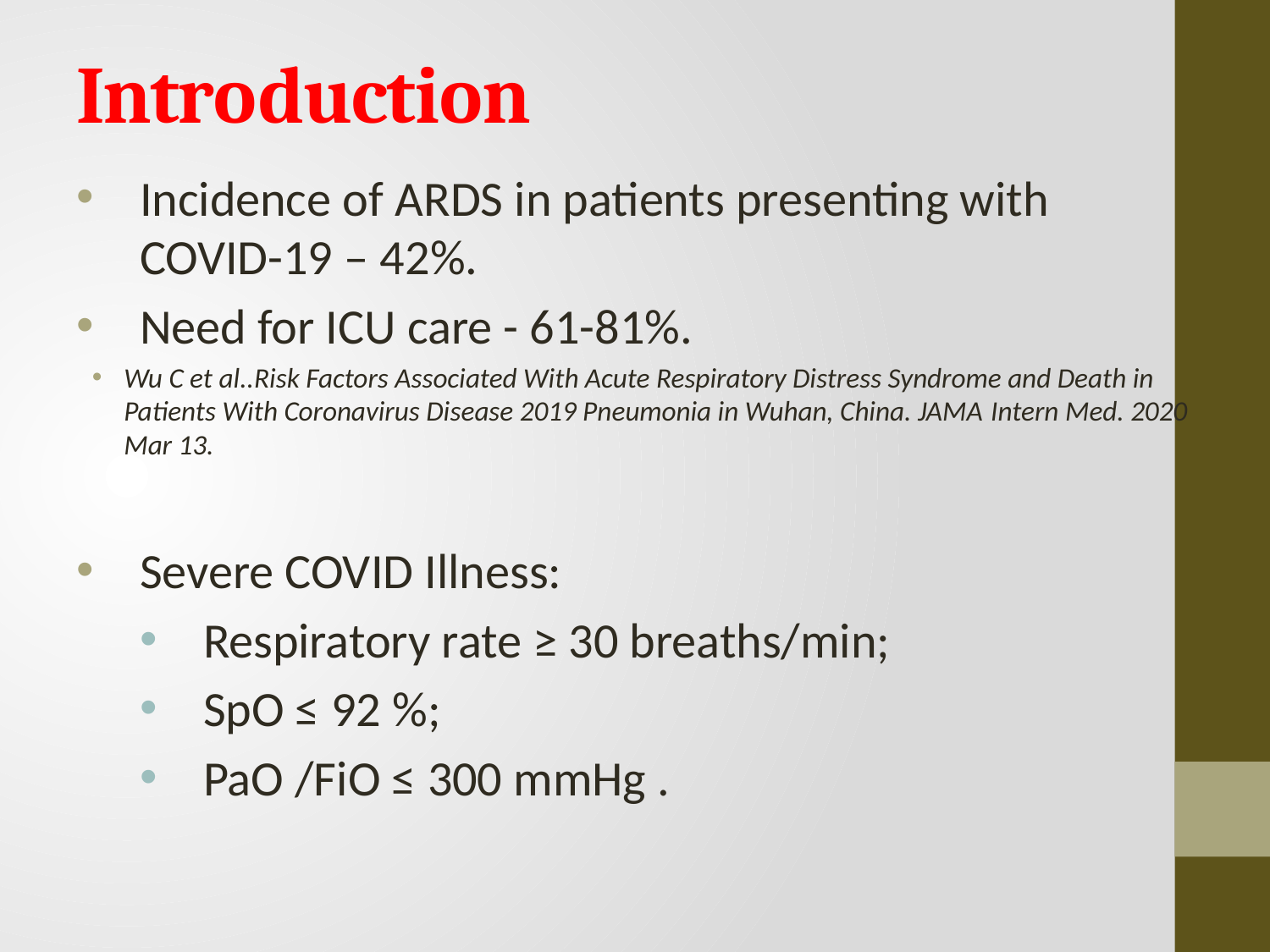

# Introduction
Incidence of ARDS in patients presenting with COVID-19 – 42%.
Need for ICU care - 61-81%.
Wu C et al..Risk Factors Associated With Acute Respiratory Distress Syndrome and Death in Patients With Coronavirus Disease 2019 Pneumonia in Wuhan, China. JAMA Intern Med. 2020 Mar 13.

Severe COVID Illness:
Respiratory rate ≥ 30 breaths/min;
SpO ≤ 92 %;
PaO /FiO ≤ 300 mmHg .